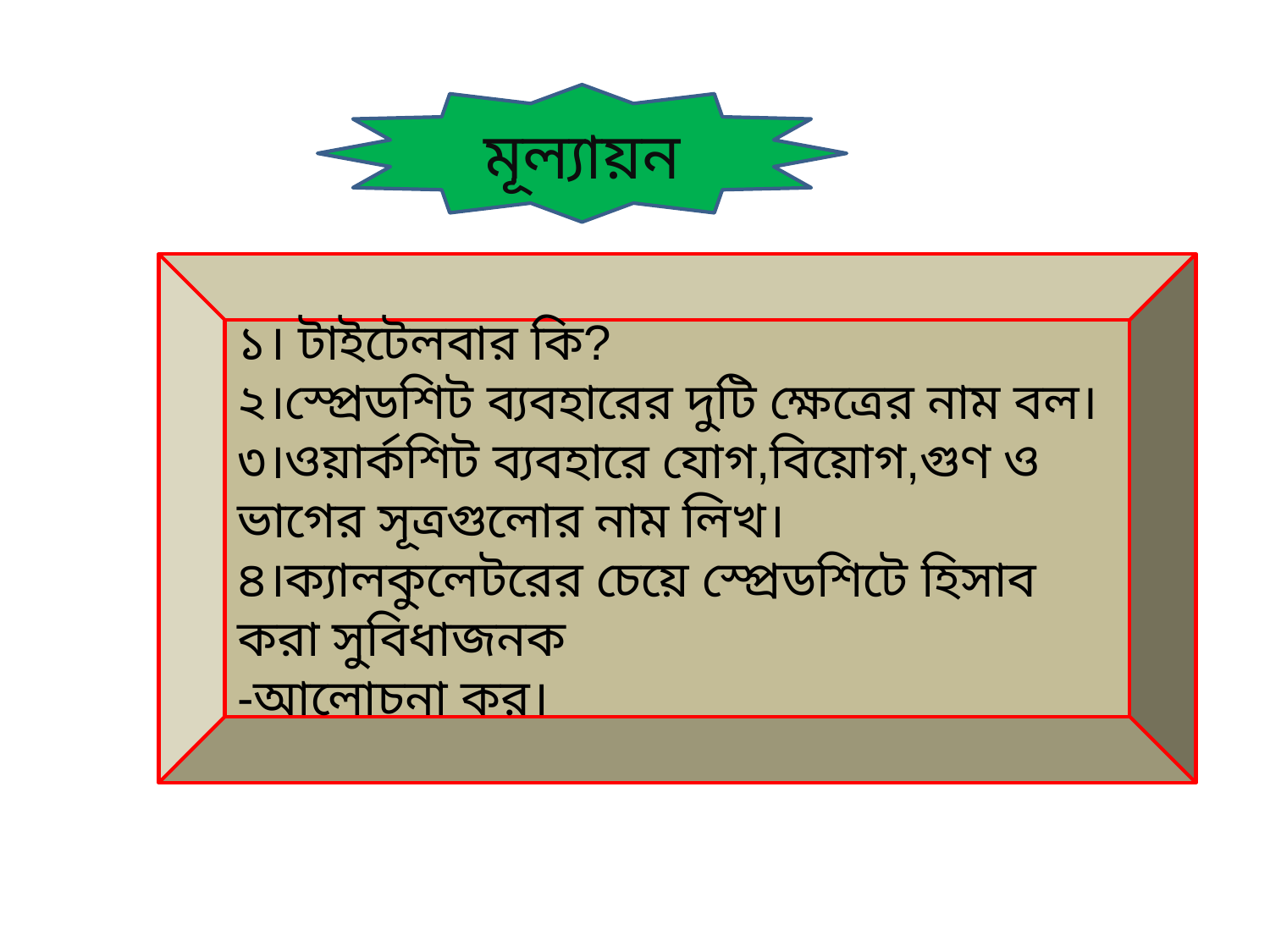

মূল্যায়ন
১। টাইটেলবার কি?
২।স্প্রেডশিট ব্যবহারের দুটি ক্ষেত্রের নাম বল।
৩।ওয়ার্কশিট ব্যবহারে যোগ,বিয়োগ,গুণ ও ভাগের সূত্রগুলোর নাম লিখ।
৪।ক্যালকুলেটরের চেয়ে স্প্রেডশিটে হিসাব করা সুবিধাজনক
-আলোচনা কর।